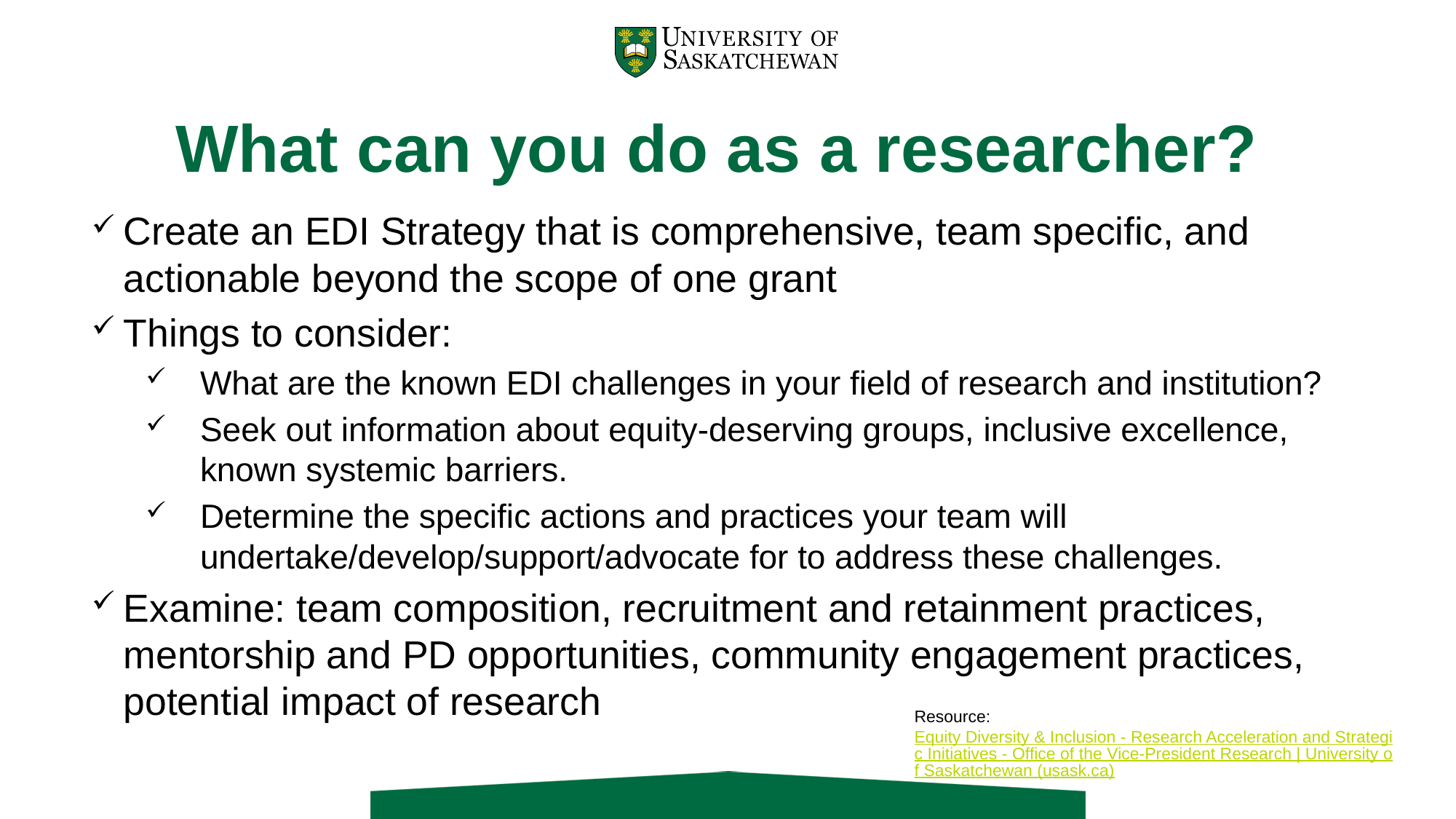

# What can you do as a researcher?
Create an EDI Strategy that is comprehensive, team specific, and actionable beyond the scope of one grant
Things to consider:
What are the known EDI challenges in your field of research and institution?
Seek out information about equity-deserving groups, inclusive excellence, known systemic barriers.
Determine the specific actions and practices your team will undertake/develop/support/advocate for to address these challenges.
Examine: team composition, recruitment and retainment practices, mentorship and PD opportunities, community engagement practices, potential impact of research
Resource: Equity Diversity & Inclusion - Research Acceleration and Strategic Initiatives - Office of the Vice-President Research | University of Saskatchewan (usask.ca)